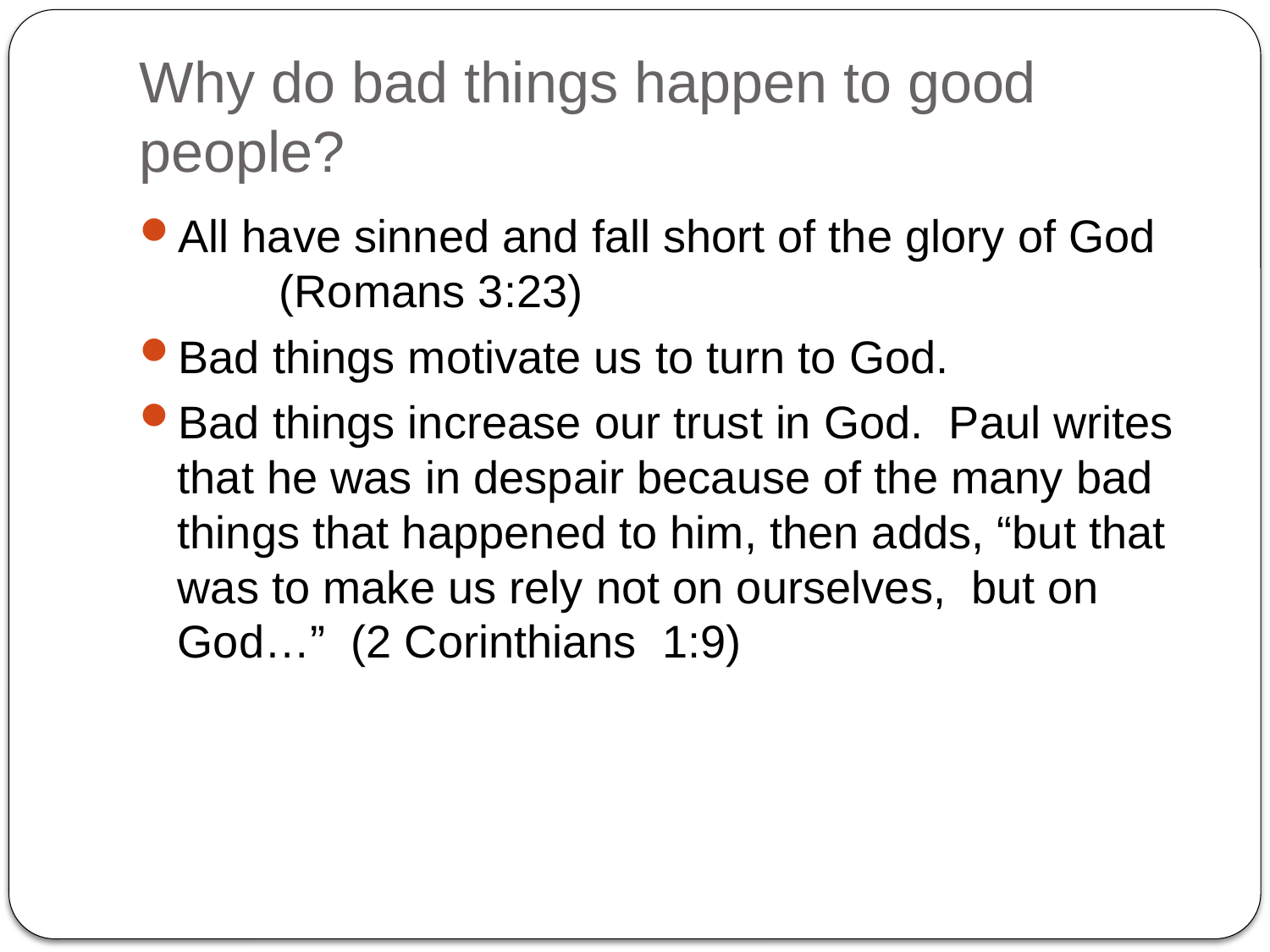

# Why do bad things happen to good people?
All have sinned and fall short of the glory of God
        (Romans 3:23)
Bad things motivate us to turn to God.
Bad things increase our trust in God.  Paul writes that he was in despair because of the many bad things that happened to him, then adds, “but that was to make us rely not on ourselves,  but on God…”  (2 Corinthians  1:9)